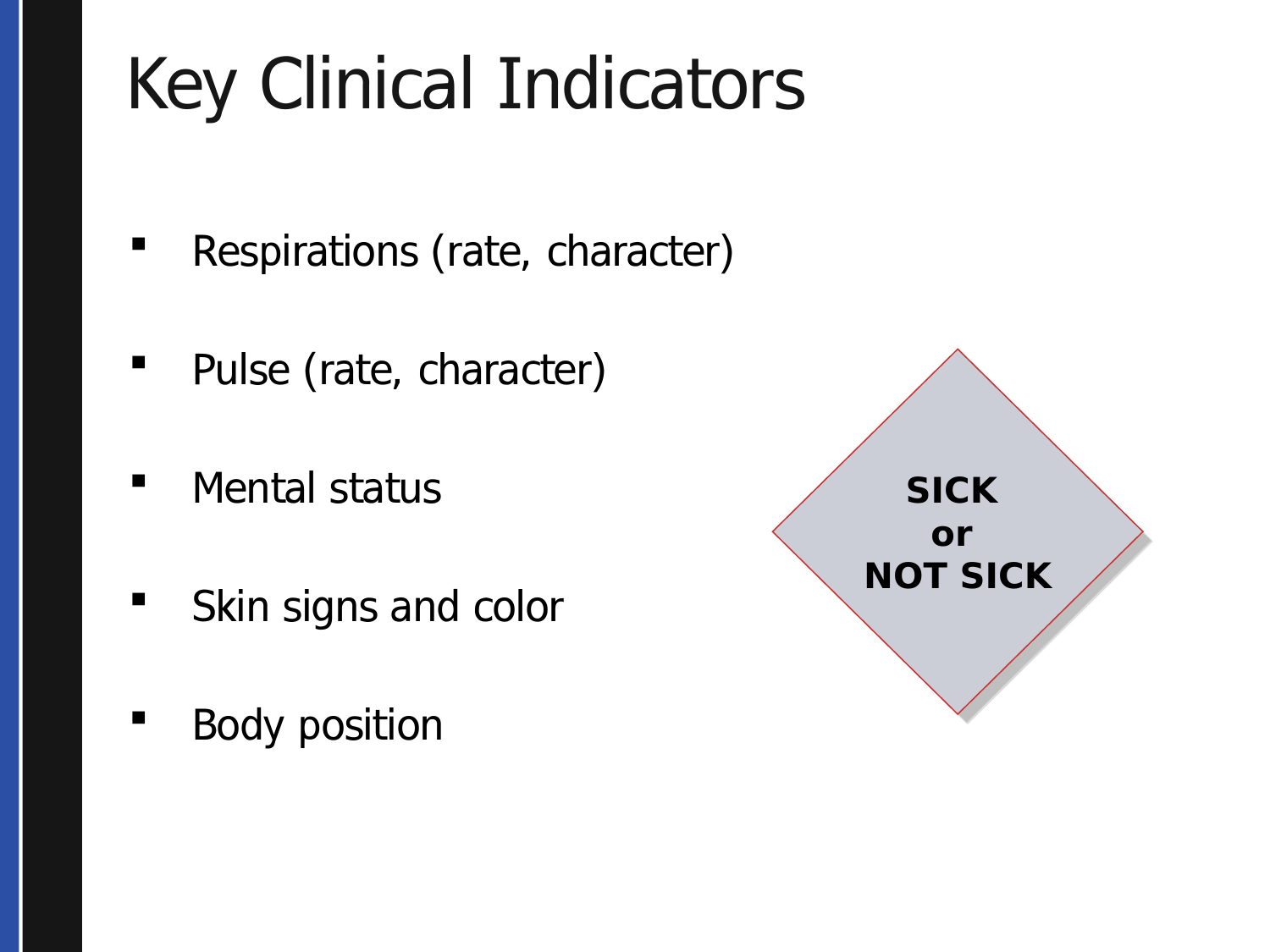

# Key Clinical Indicators

Respirations (rate, character)

Pulse (rate, character)

Mental status

Skin signs and color

Body position

SICK
or
NOT SICK